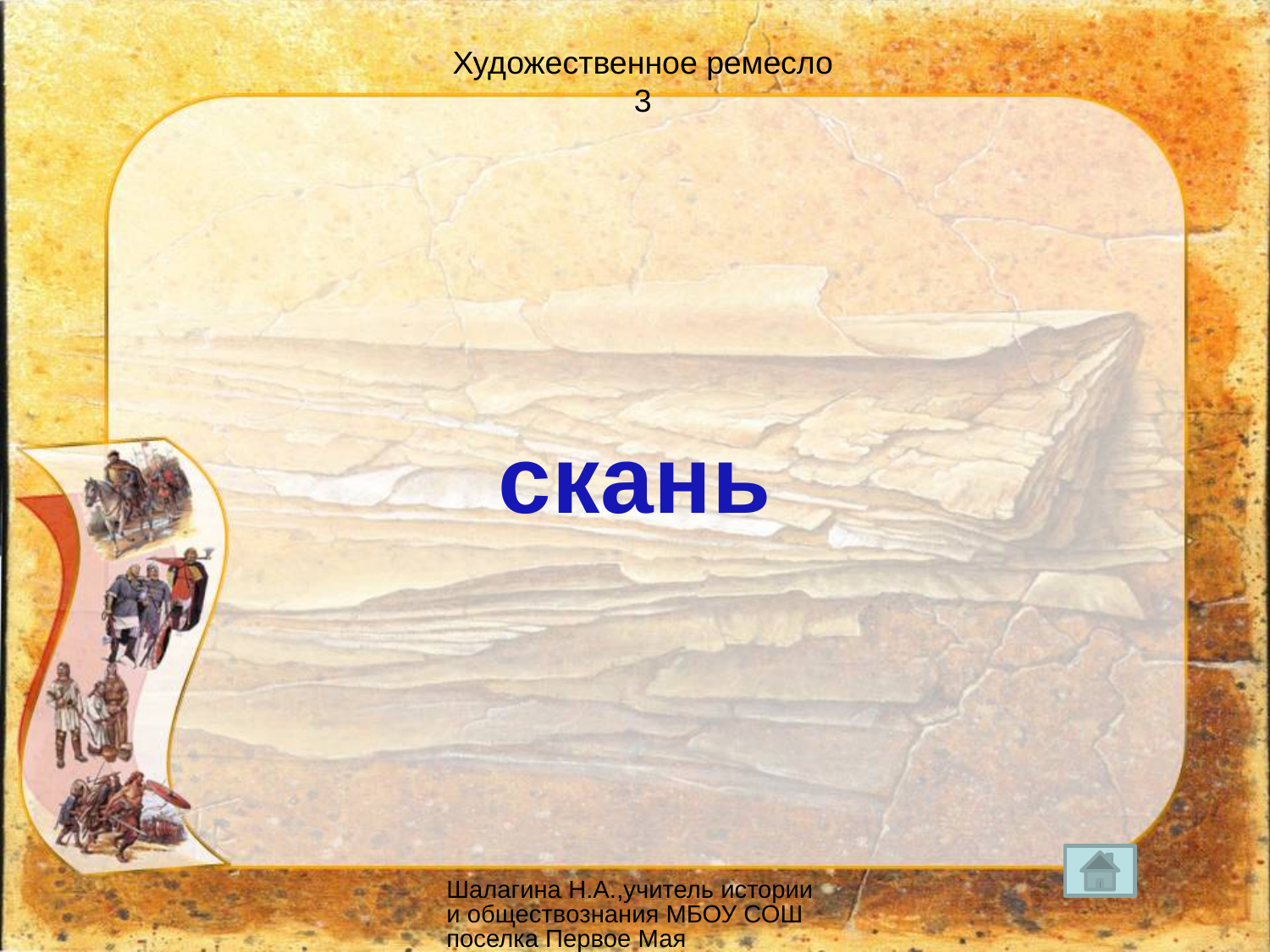

Художественное ремесло
3
скань

Шалагина Н.А.,учитель истории и обществознания МБОУ СОШ поселка Первое Мая